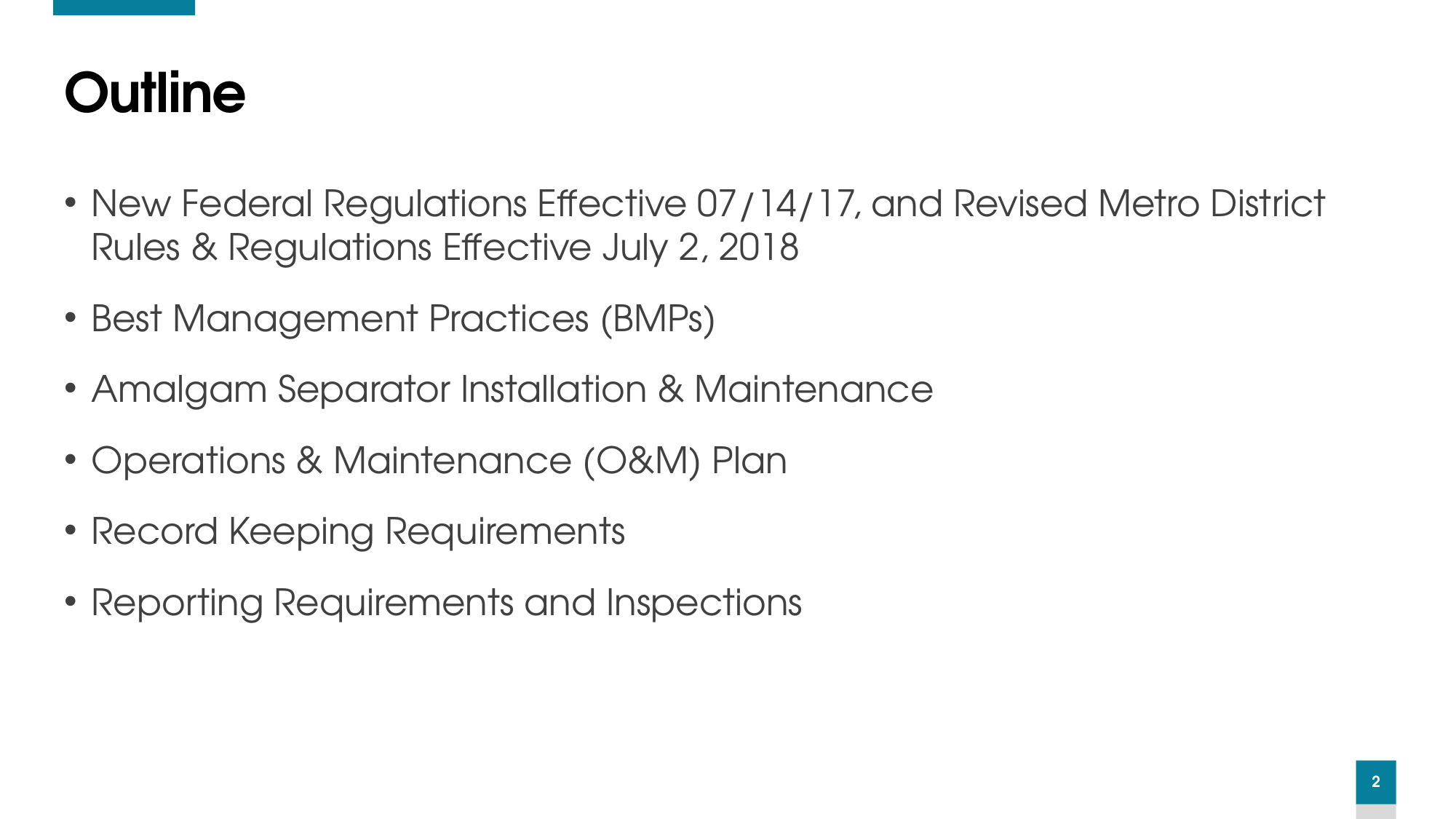

# Outline
New Federal Regulations Effective 07/14/17, and Revised Metro District Rules & Regulations Effective July 2, 2018
Best Management Practices (BMPs)
Amalgam Separator Installation & Maintenance
Operations & Maintenance (O&M) Plan
Record Keeping Requirements
Reporting Requirements and Inspections